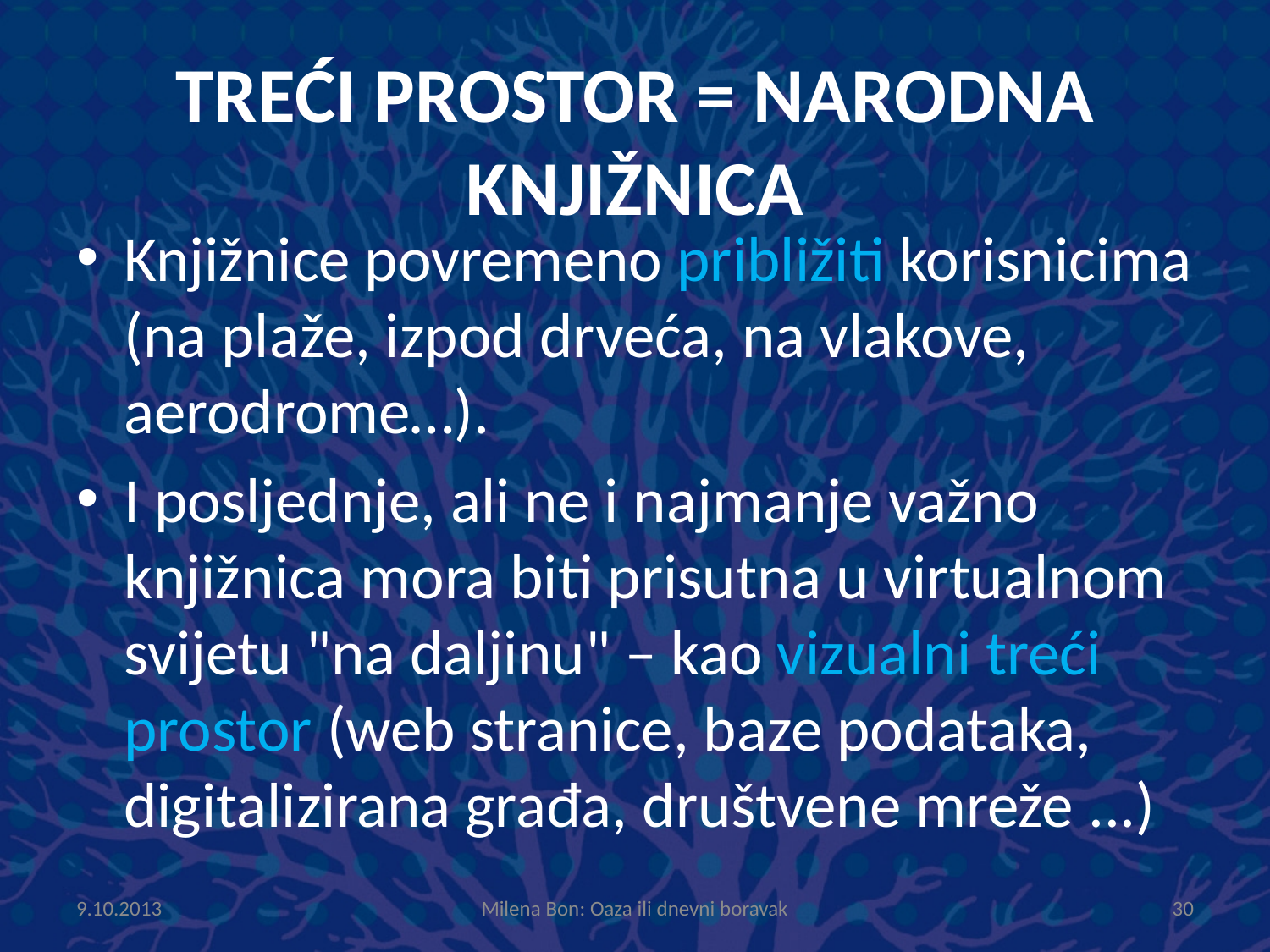

# Treći prostor = narodna knjižnica
Knjižnice povremeno približiti korisnicima (na plaže, izpod drveća, na vlakove, aerodrome…).
I posljednje, ali ne i najmanje važno knjižnica mora biti prisutna u virtualnom svijetu "na daljinu" – kao vizualni treći prostor (web stranice, baze podataka, digitalizirana građa, društvene mreže ...)

9.10.2013
Milena Bon: Oaza ili dnevni boravak
30